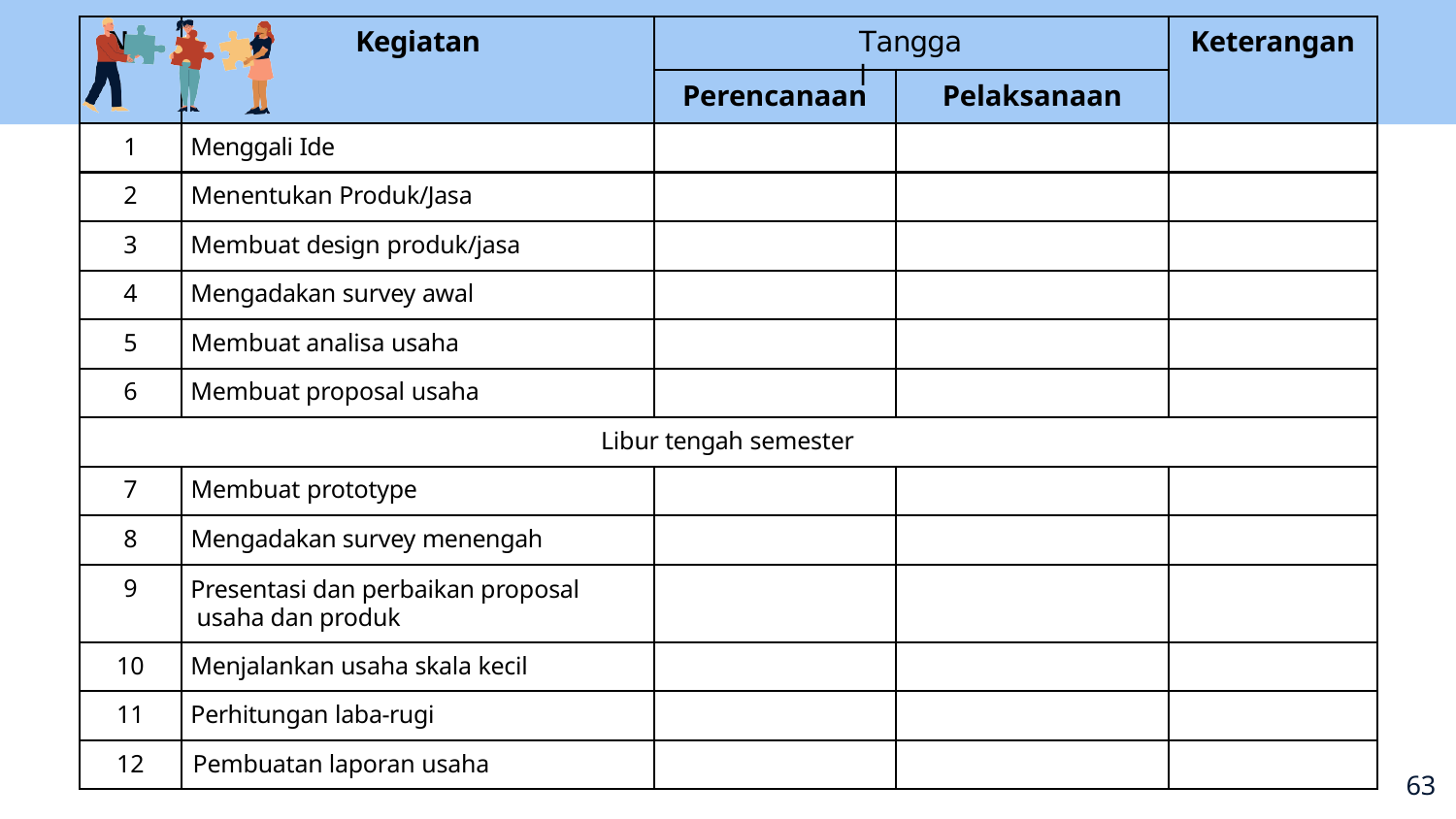

No.
# Kegiatan
Tanggal
Keterangan

Perencanaan
Pelaksanaan
1
Menggali Ide
2
Menentukan Produk/Jasa
3
Membuat design produk/jasa
4
Mengadakan survey awal
5
Membuat analisa usaha
6
Membuat proposal usaha
Libur tengah semester
7
Membuat prototype
8
Mengadakan survey menengah
9
Presentasi dan perbaikan proposal  usaha dan produk
Menjalankan usaha skala kecil
Perhitungan laba-rugi
12	Pembuatan laporan usaha
63